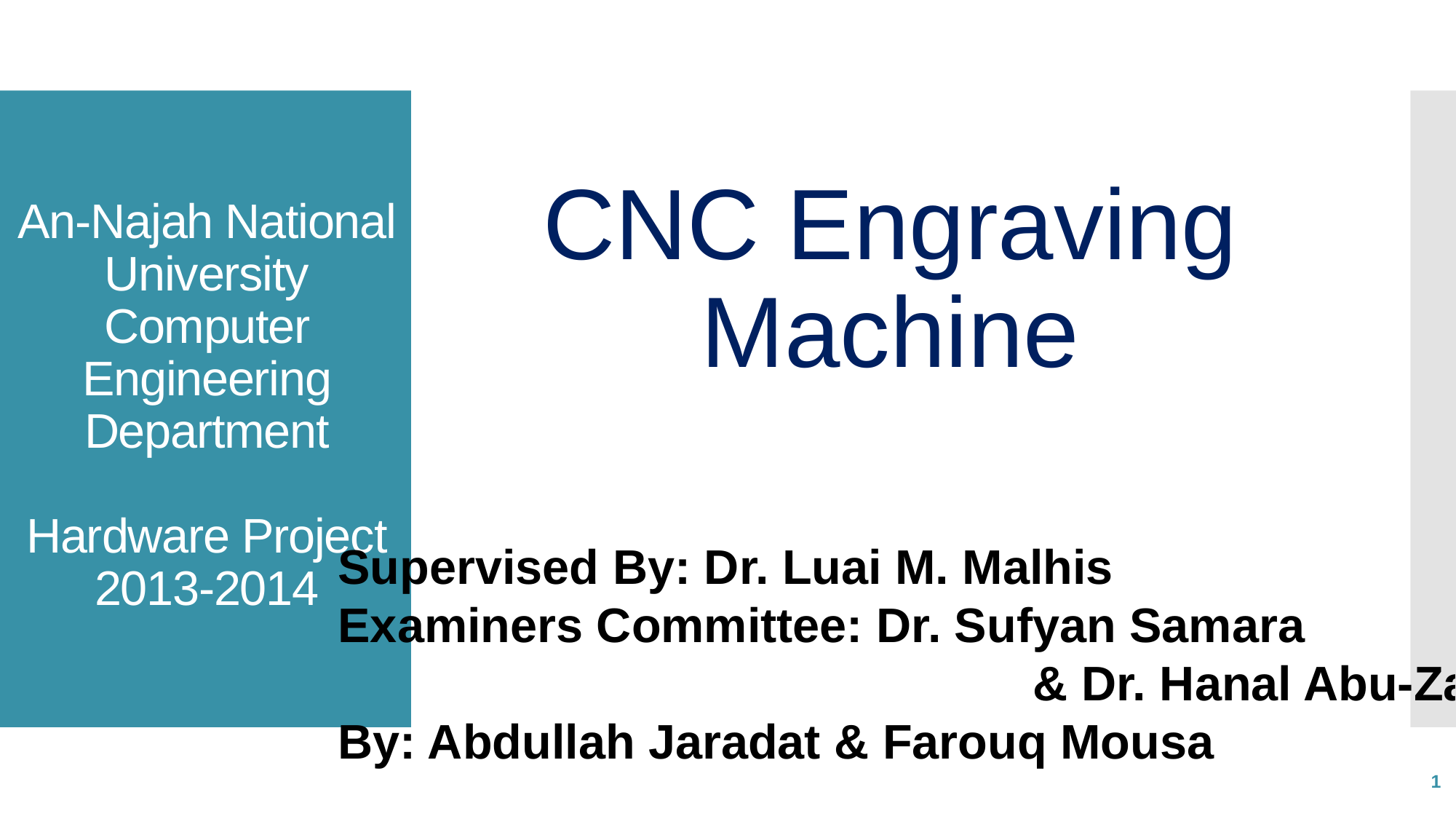

CNC Engraving Machine
# An-Najah National University Computer Engineering Department Hardware Project 2013-2014
Supervised By: Dr. Luai M. Malhis
Examiners Committee: Dr. Sufyan Samara
						   & Dr. Hanal Abu-Zant
By: Abdullah Jaradat & Farouq Mousa
1